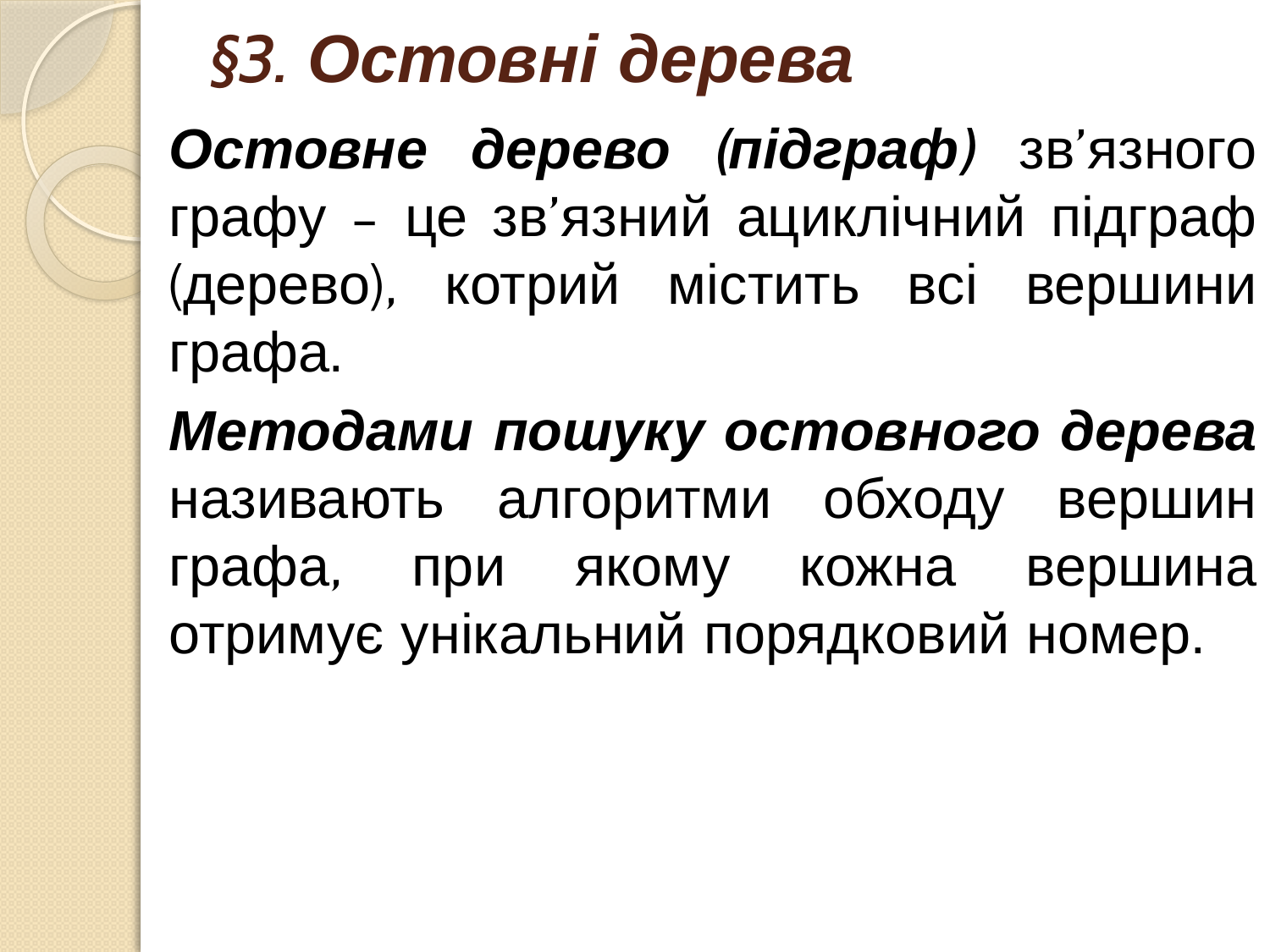

# §3. Остовні дерева
Остовне дерево (підграф) зв’язного графу – це зв’язний ациклічний підграф (дерево), котрий містить всі вершини графа.
Методами пошуку остовного дерева називають алгоритми обходу вершин графа, при якому кожна вершина отримує унікальний порядковий номер.